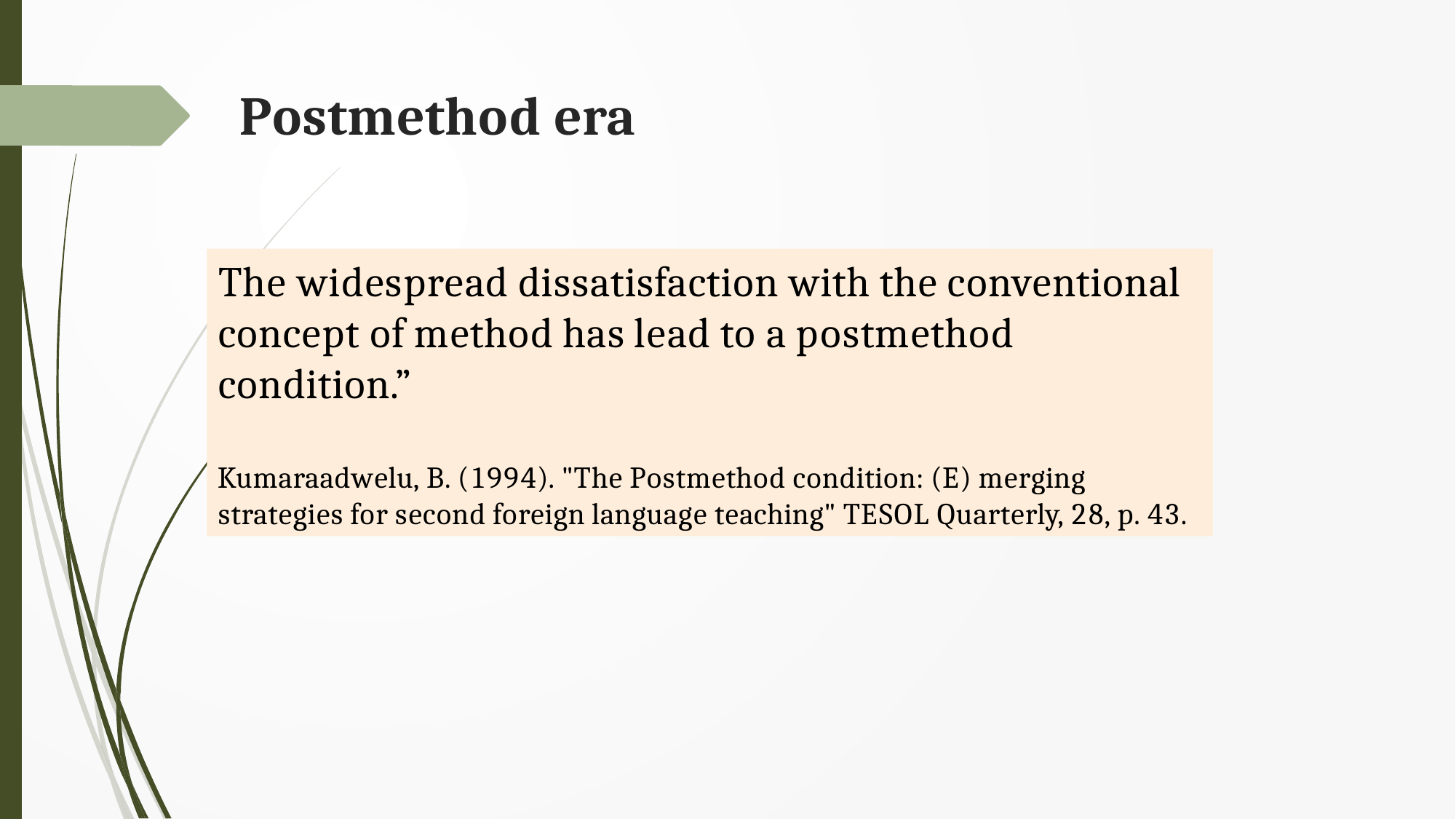

# Postmethod era
The widespread dissatisfaction with the conventional concept of method has lead to a postmethod condition.”

Kumaraadwelu, B. (1994). "The Postmethod condition: (E) merging strategies for second foreign language teaching" TESOL Quarterly, 28, p. 43.